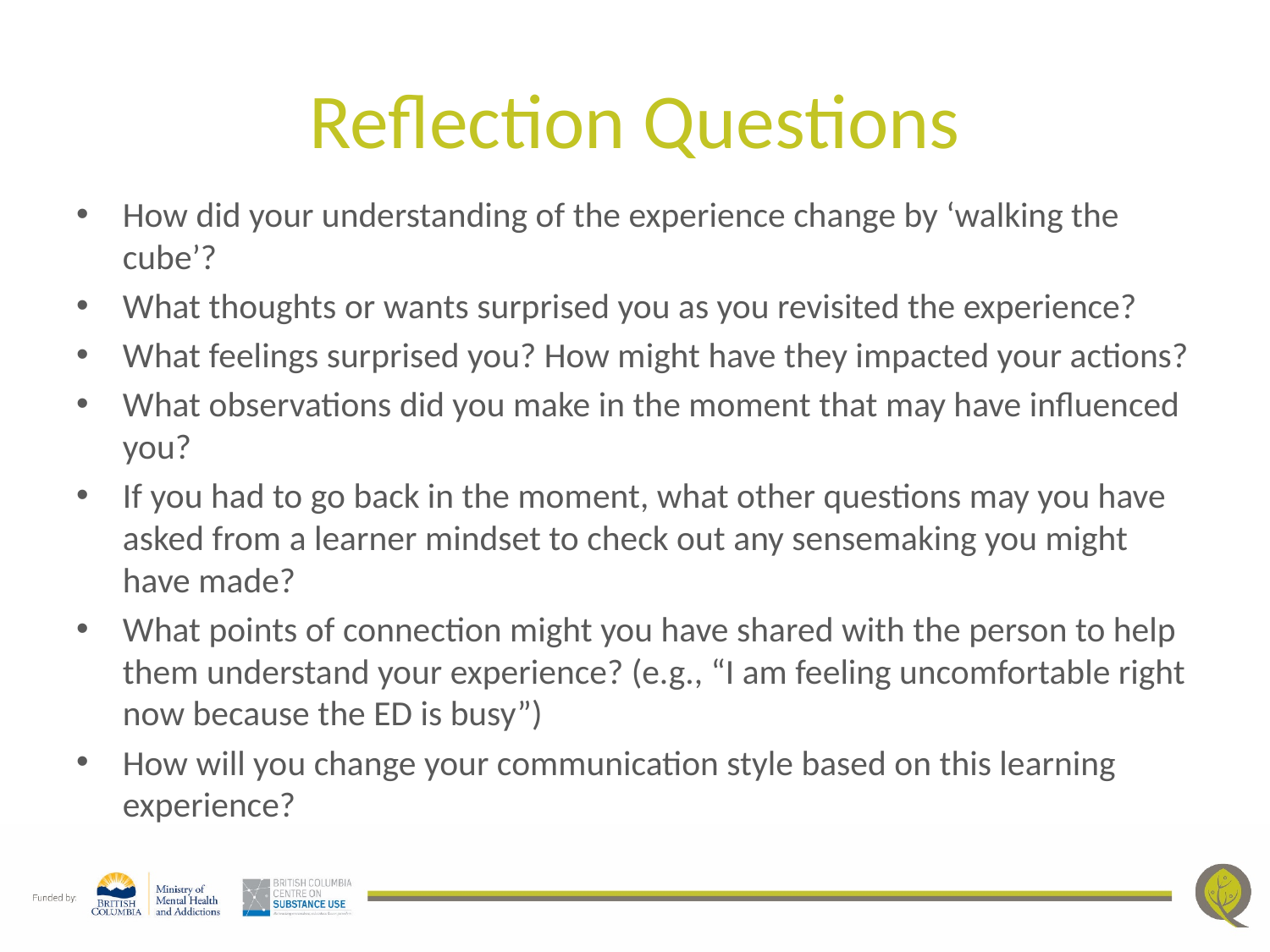

# Reflection Questions
How did your understanding of the experience change by ‘walking the cube’?
What thoughts or wants surprised you as you revisited the experience?
What feelings surprised you? How might have they impacted your actions?
What observations did you make in the moment that may have influenced you?
If you had to go back in the moment, what other questions may you have asked from a learner mindset to check out any sensemaking you might have made?
What points of connection might you have shared with the person to help them understand your experience? (e.g., “I am feeling uncomfortable right now because the ED is busy”)
How will you change your communication style based on this learning experience?